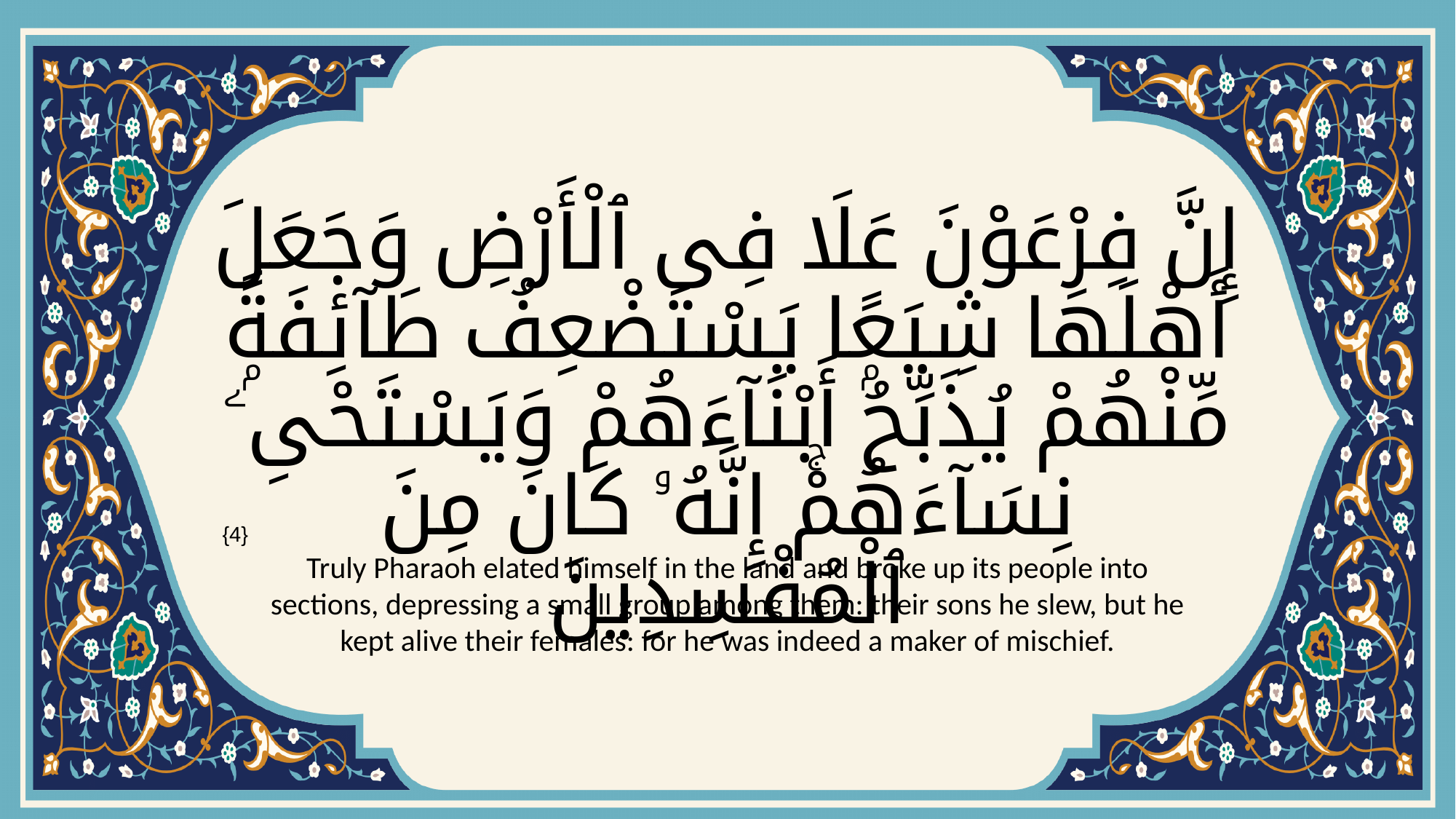

# إِنَّ فِرْعَوْنَ عَلَا فِى ٱلْأَرْضِ وَجَعَلَ أَهْلَهَا شِيَعًۭا يَسْتَضْعِفُ طَآئِفَةًۭ مِّنْهُمْ يُذَبِّحُ أَبْنَآءَهُمْ وَيَسْتَحْىِۦ نِسَآءَهُمْۚ إِنَّهُۥ كَانَ مِنَ ٱلْمُفْسِدِينَ
{4}
Truly Pharaoh elated himself in the land and broke up its people into sections, depressing a small group among them: their sons he slew, but he kept alive their females: for he was indeed a maker of mischief.